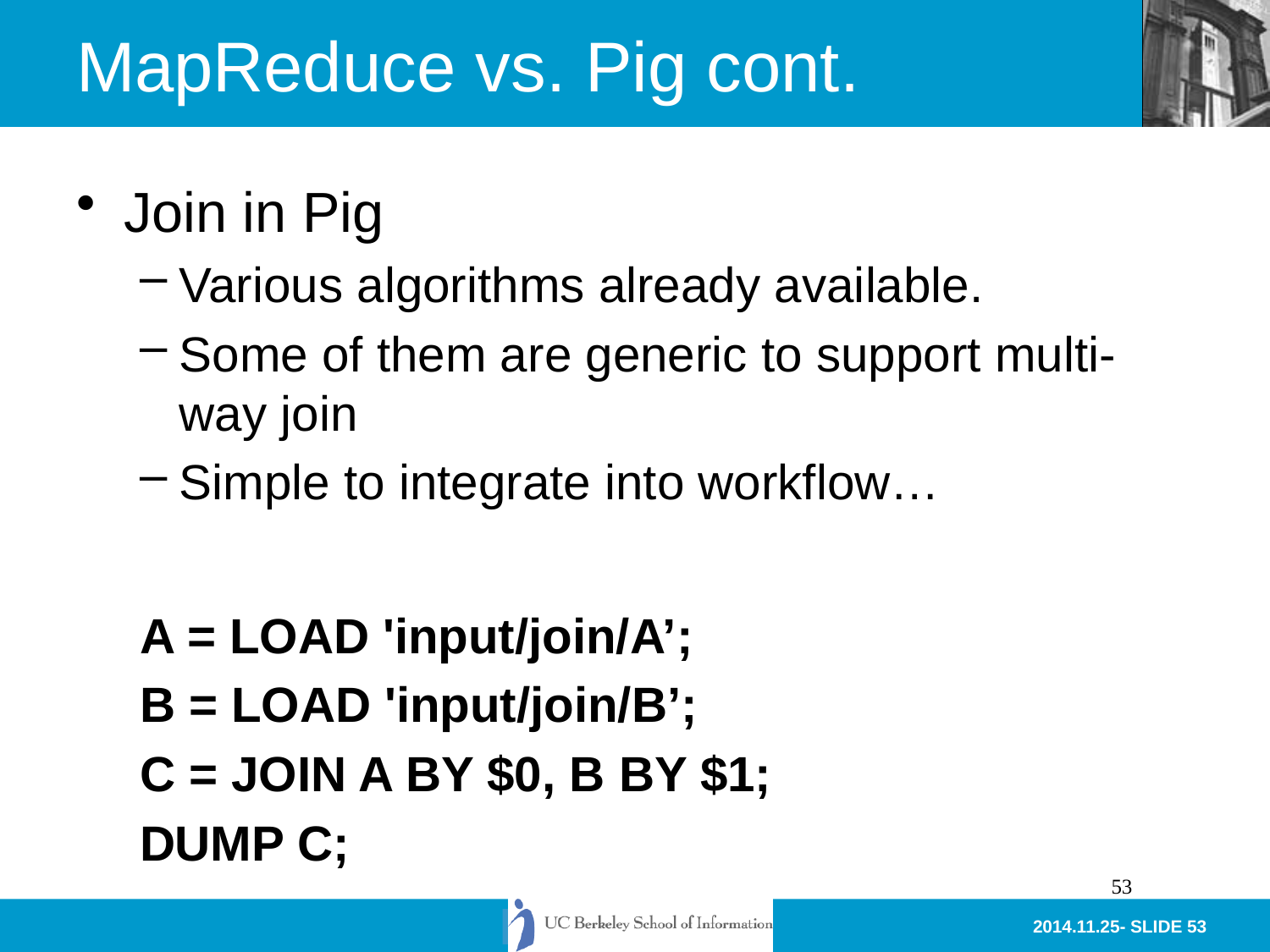

# MapReduce vs. Pig cont.
Join in Pig
Various algorithms already available.
Some of them are generic to support multi-way join
Simple to integrate into workflow…

A = LOAD 'input/join/A’;
B = LOAD 'input/join/B’;
C = JOIN A BY $0, B BY $1;
DUMP C;
53